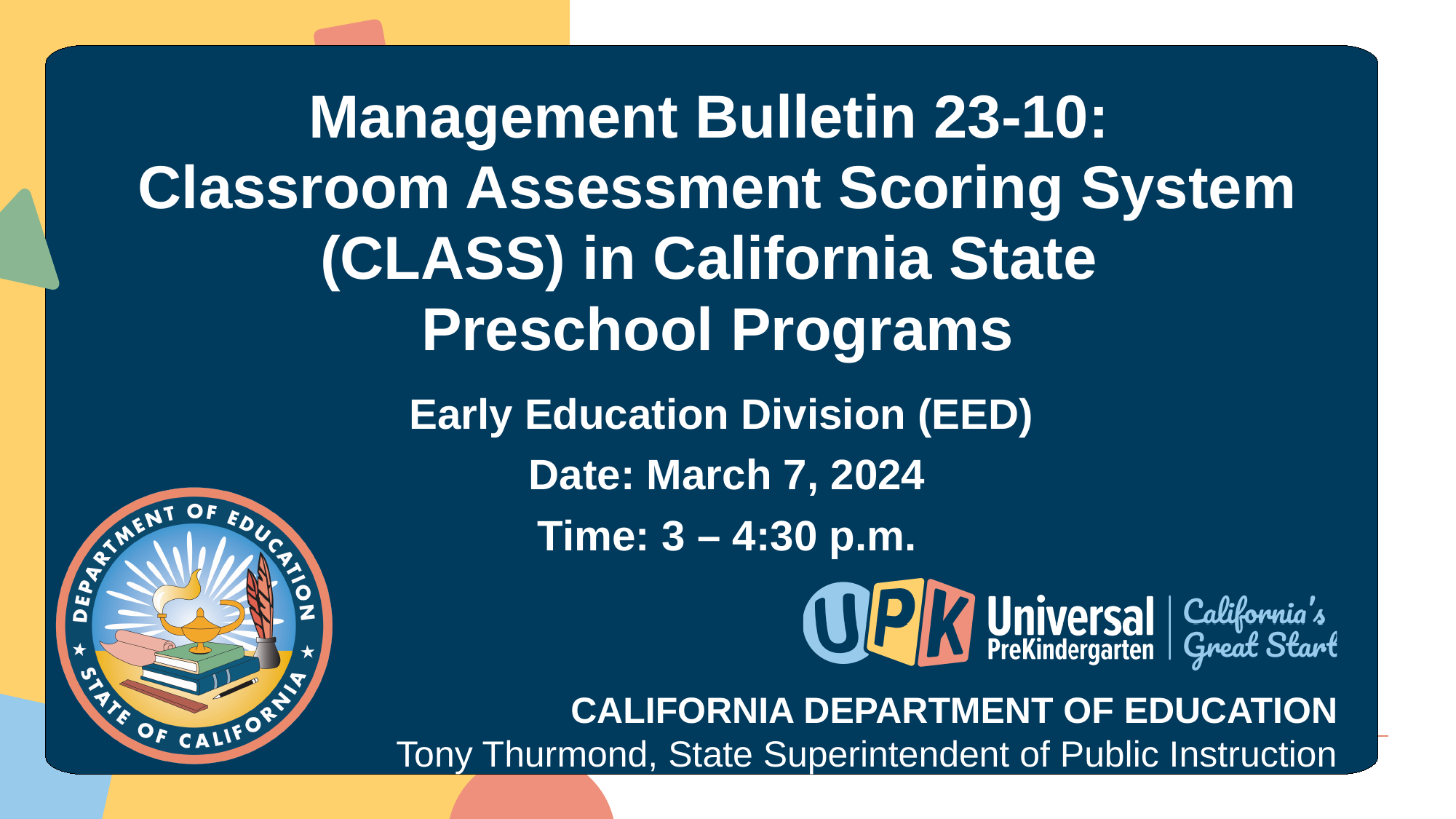

# Management Bulletin 23-10: Classroom Assessment Scoring System (CLASS) in California State Preschool Programs
Early Education Division (EED)
Date: March 7, 2024
Time: 3 – 4:30 p.m.